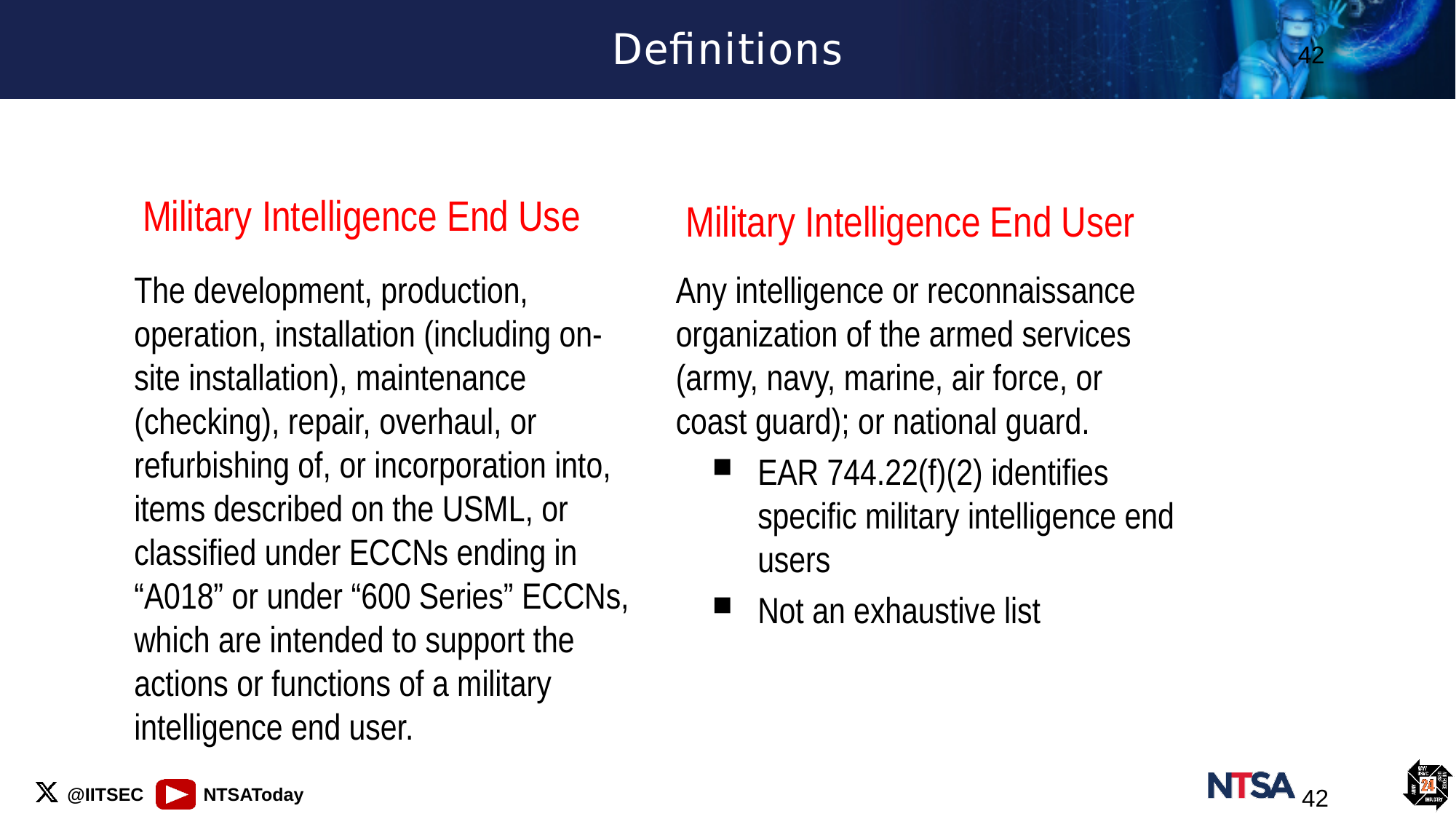

# Definitions
42
Military Intelligence End User
Military Intelligence End Use
The development, production, operation, installation (including on-site installation), maintenance (checking), repair, overhaul, or refurbishing of, or incorporation into, items described on the USML, or classified under ECCNs ending in “A018” or under “600 Series” ECCNs, which are intended to support the actions or functions of a military intelligence end user.
Any intelligence or reconnaissance organization of the armed services (army, navy, marine, air force, or coast guard); or national guard.
EAR 744.22(f)(2) identifies specific military intelligence end users
Not an exhaustive list
42